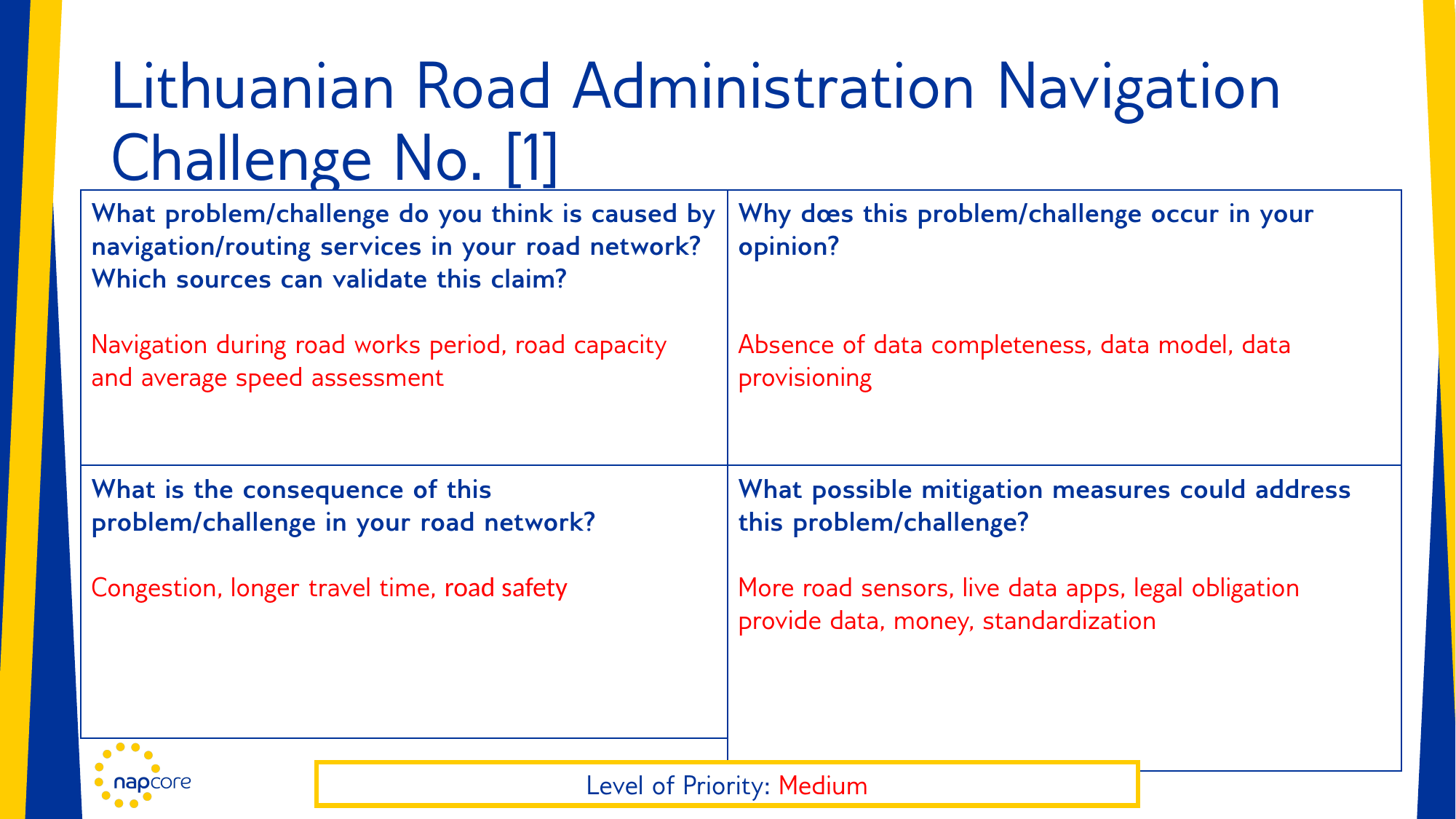

# Lithuanian Road Administration Navigation Challenge No. [1]
What problem/challenge do you think is caused by navigation/routing services in your road network? Which sources can validate this claim?

Navigation during road works period, road capacity and average speed assessment

Why does this problem/challenge occur in your opinion?

Absence of data completeness, data model, data provisioning

What is the consequence of this problem/challenge in your road network?

Congestion, longer travel time, road safety

What possible mitigation measures could address this problem/challenge?

More road sensors, live data apps, legal obligation provide data, money, standardization

Level of Priority: Medium